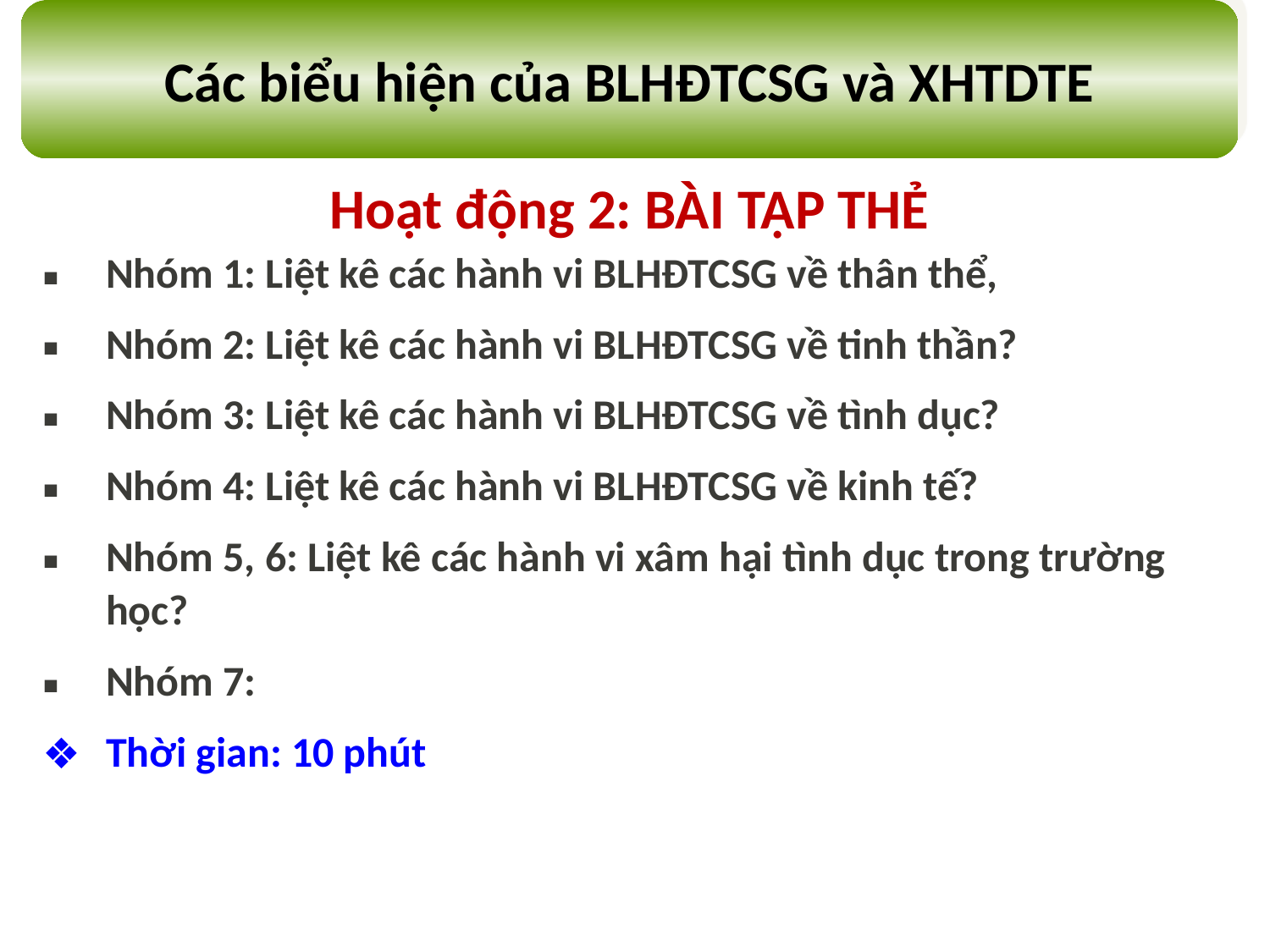

Các biểu hiện của BLHĐTCSG và XHTDTE
Hoạt động 2: BÀI TẬP THẺ
Nhóm 1: Liệt kê các hành vi BLHĐTCSG về thân thể,
Nhóm 2: Liệt kê các hành vi BLHĐTCSG về tinh thần?
Nhóm 3: Liệt kê các hành vi BLHĐTCSG về tình dục?
Nhóm 4: Liệt kê các hành vi BLHĐTCSG về kinh tế?
Nhóm 5, 6: Liệt kê các hành vi xâm hại tình dục trong trường học?
Nhóm 7:
Thời gian: 10 phút